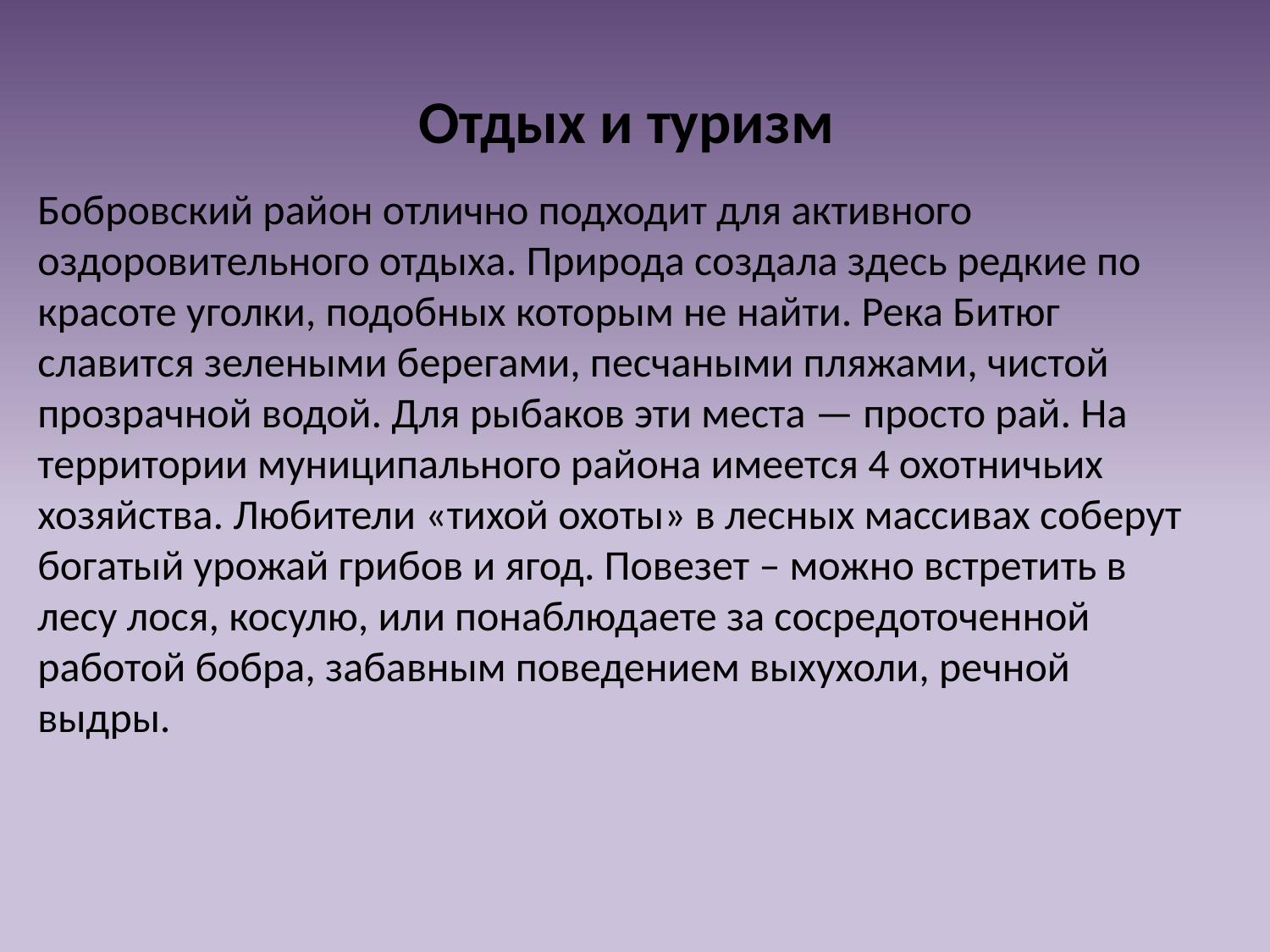

# Отдых и туризм
Бобровский район отлично подходит для активного оздоровительного отдыха. Природа создала здесь редкие по красоте уголки, подобных которым не найти. Река Битюг славится зелеными берегами, песчаными пляжами, чистой прозрачной водой. Для рыбаков эти места — просто рай. На территории муниципального района имеется 4 охотничьих хозяйства. Любители «тихой охоты» в лесных массивах соберут богатый урожай грибов и ягод. Повезет – можно встретить в лесу лося, косулю, или понаблюдаете за сосредоточенной работой бобра, забавным поведением выхухоли, речной выдры.